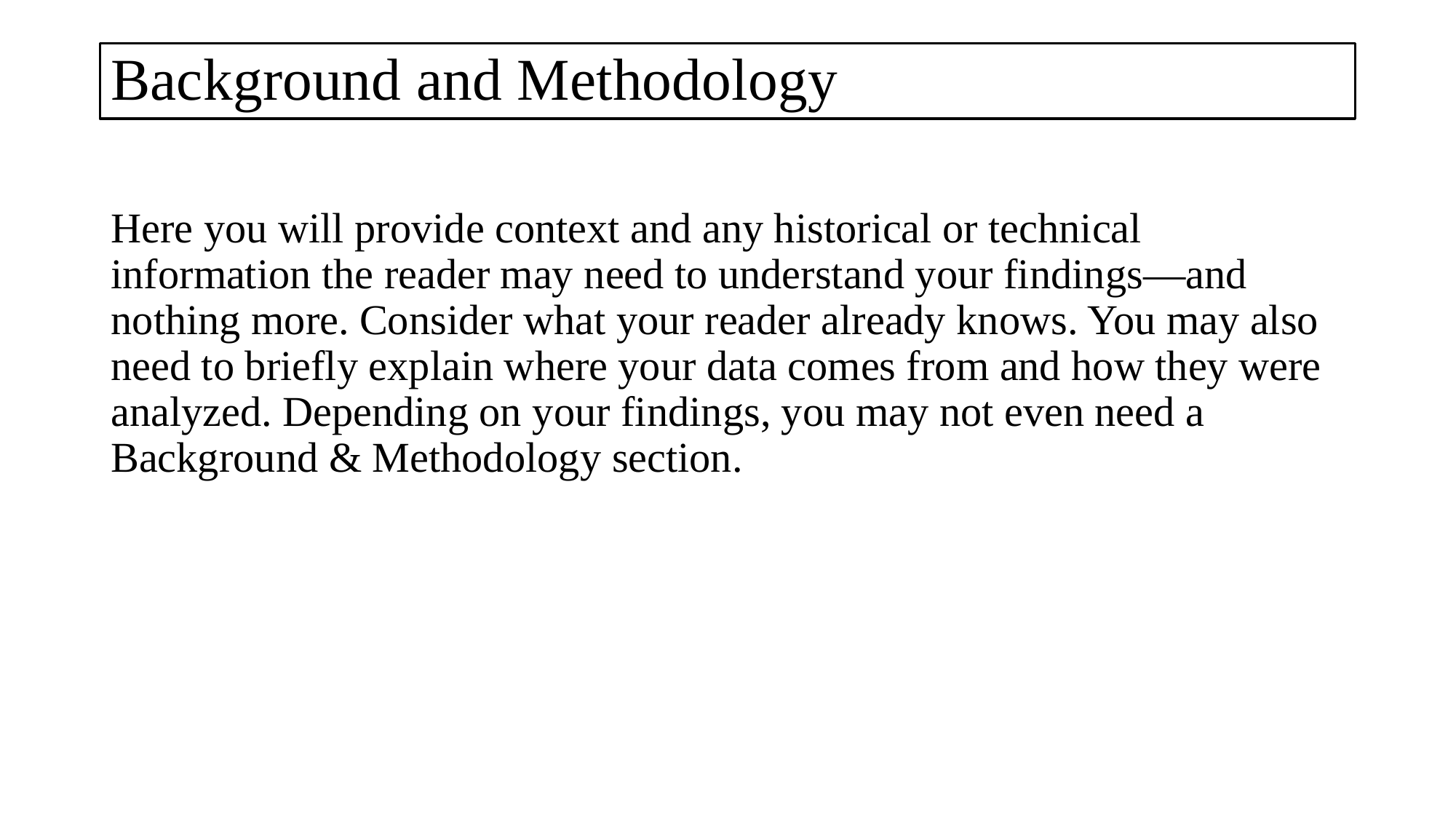

# Background and Methodology

Here you will provide context and any historical or technical information the reader may need to understand your findings—and nothing more. Consider what your reader already knows. You may also need to briefly explain where your data comes from and how they were analyzed. Depending on your findings, you may not even need a Background & Methodology section.